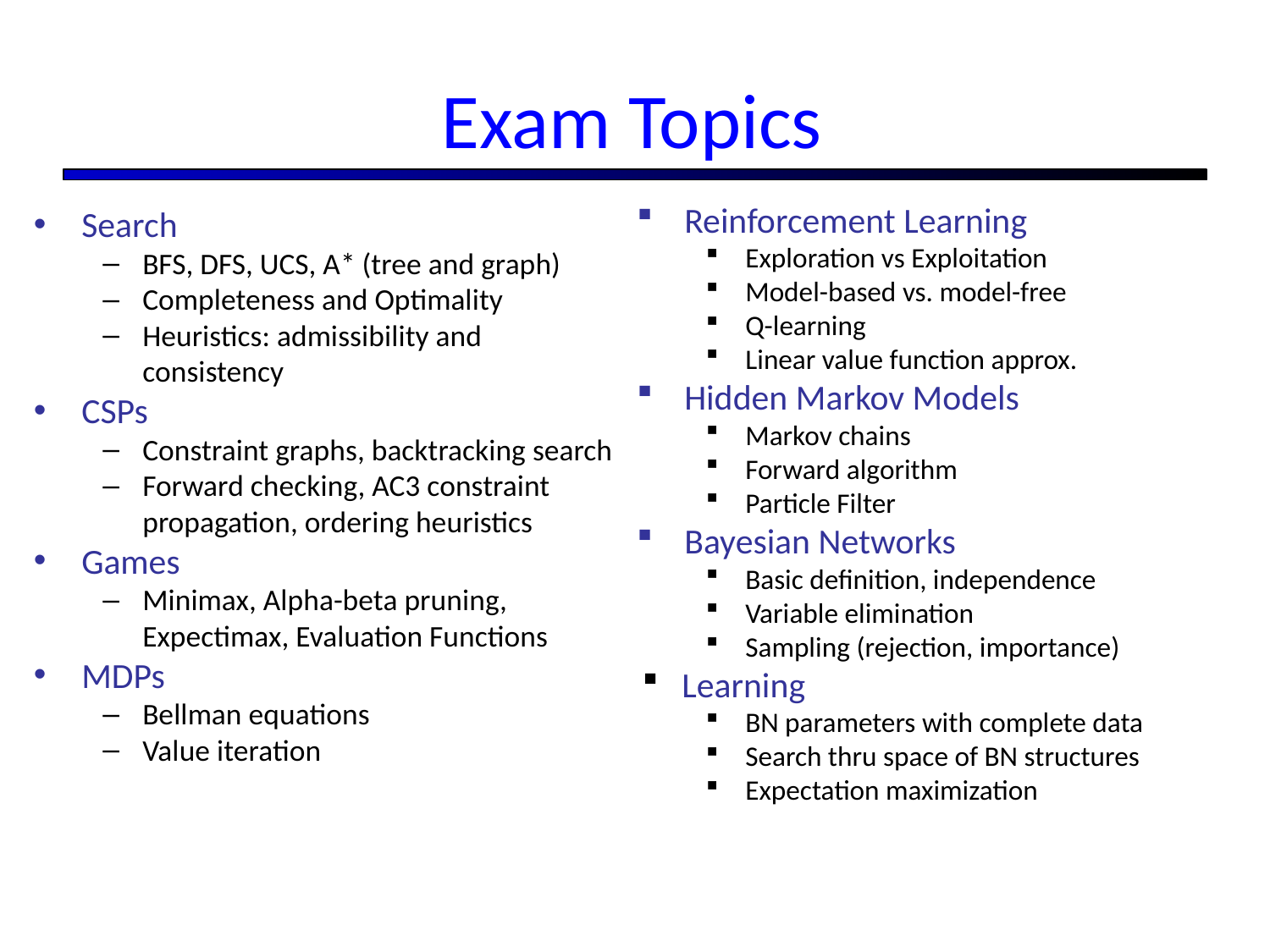

# Exam Topics

Search
BFS, DFS, UCS, A* (tree and graph)
Completeness and Optimality
Heuristics: admissibility and consistency
CSPs
Constraint graphs, backtracking search
Forward checking, AC3 constraint propagation, ordering heuristics
Games
Minimax, Alpha-beta pruning, Expectimax, Evaluation Functions
MDPs
Bellman equations
Value iteration
Reinforcement Learning
Exploration vs Exploitation
Model-based vs. model-free
Q-learning
Linear value function approx.
Hidden Markov Models
Markov chains
Forward algorithm
Particle Filter
Bayesian Networks
Basic definition, independence
Variable elimination
Sampling (rejection, importance)
Learning
BN parameters with complete data
Search thru space of BN structures
Expectation maximization